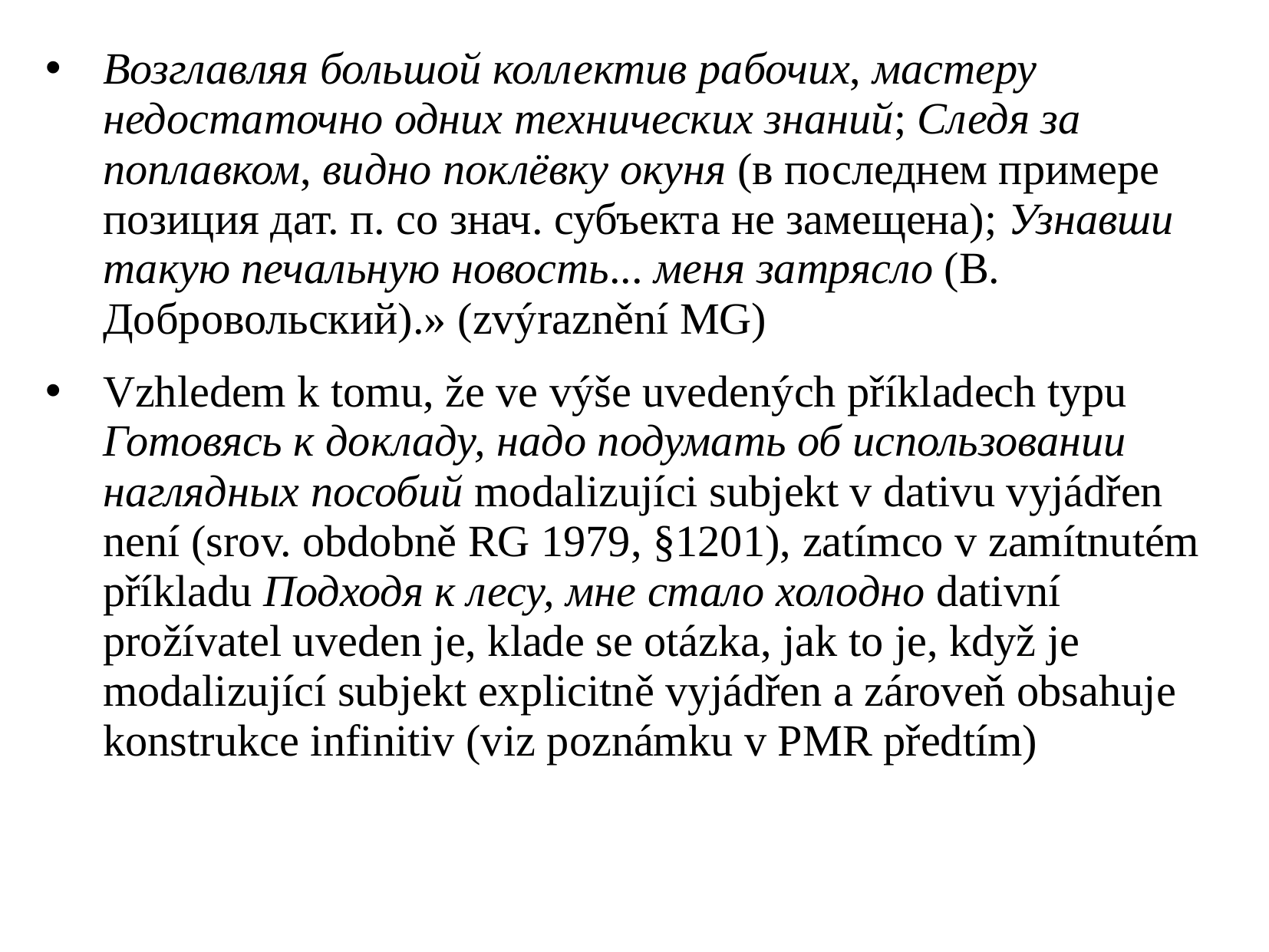

Возглавляя большой коллектив рабочих, мастеру недостаточно одних технических знаний; Следя за поплавком, видно поклёвку окуня (в последнем примере позиция дат. п. со знач. субъекта не замещена); Узнавши такую печальную новость... меня затрясло (В. Добровольский).» (zvýraznění MG)
Vzhledem k tomu, že ve výše uvedených příkladech typu Готовясь к докладу, надо подумать об использовании наглядных пособий modalizujíci subjekt v dativu vyjádřen není (srov. obdobně RG 1979, §1201), zatímco v zamítnutém příkladu Подходя к лесу, мне стало холодно dativní prožívatel uveden je, klade se otázka, jak to je, když je modalizující subjekt explicitně vyjádřen a zároveň obsahuje konstrukce infinitiv (viz poznámku v PMR předtím)